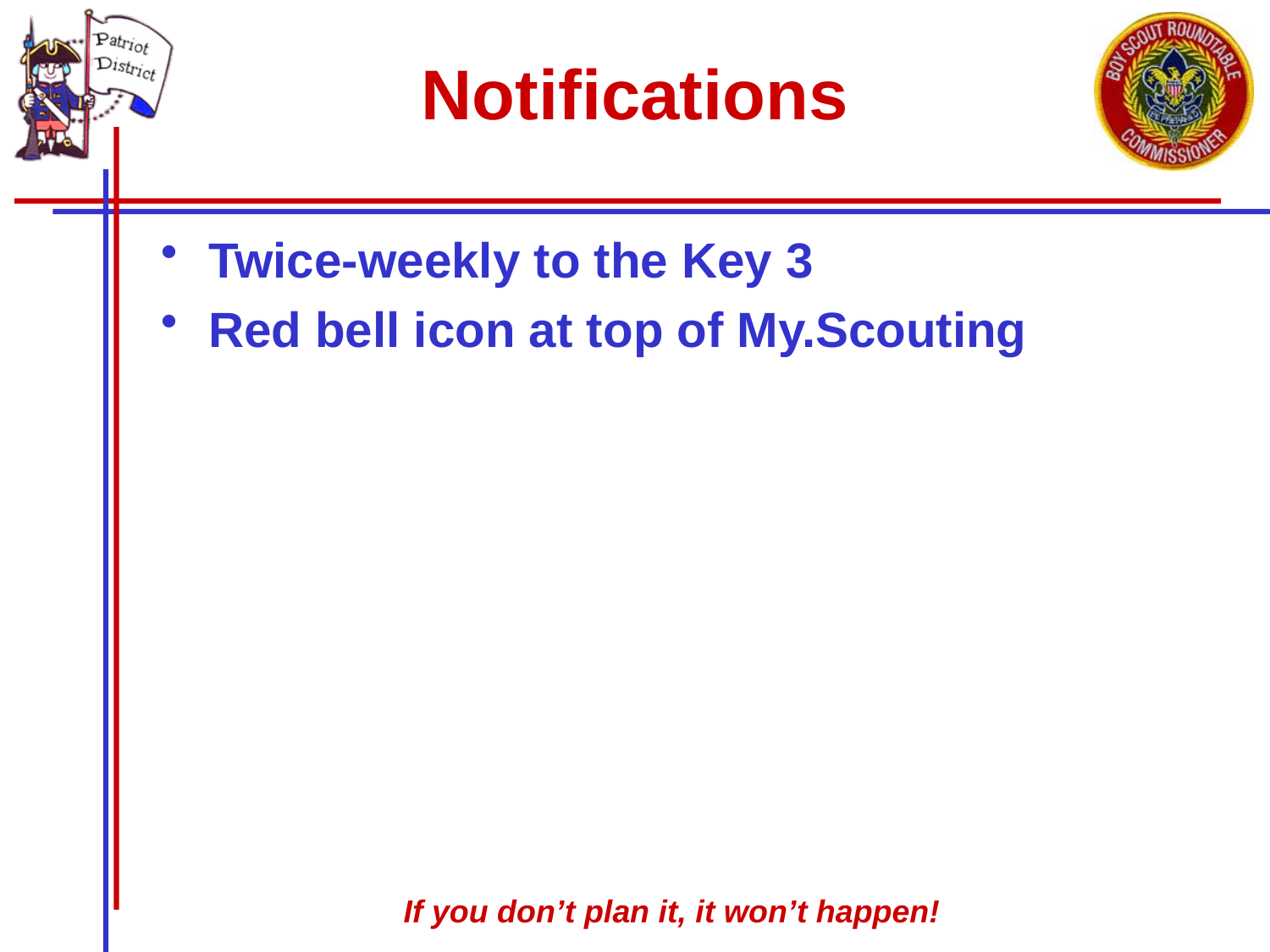

# Notifications
Twice-weekly to the Key 3
Red bell icon at top of My.Scouting